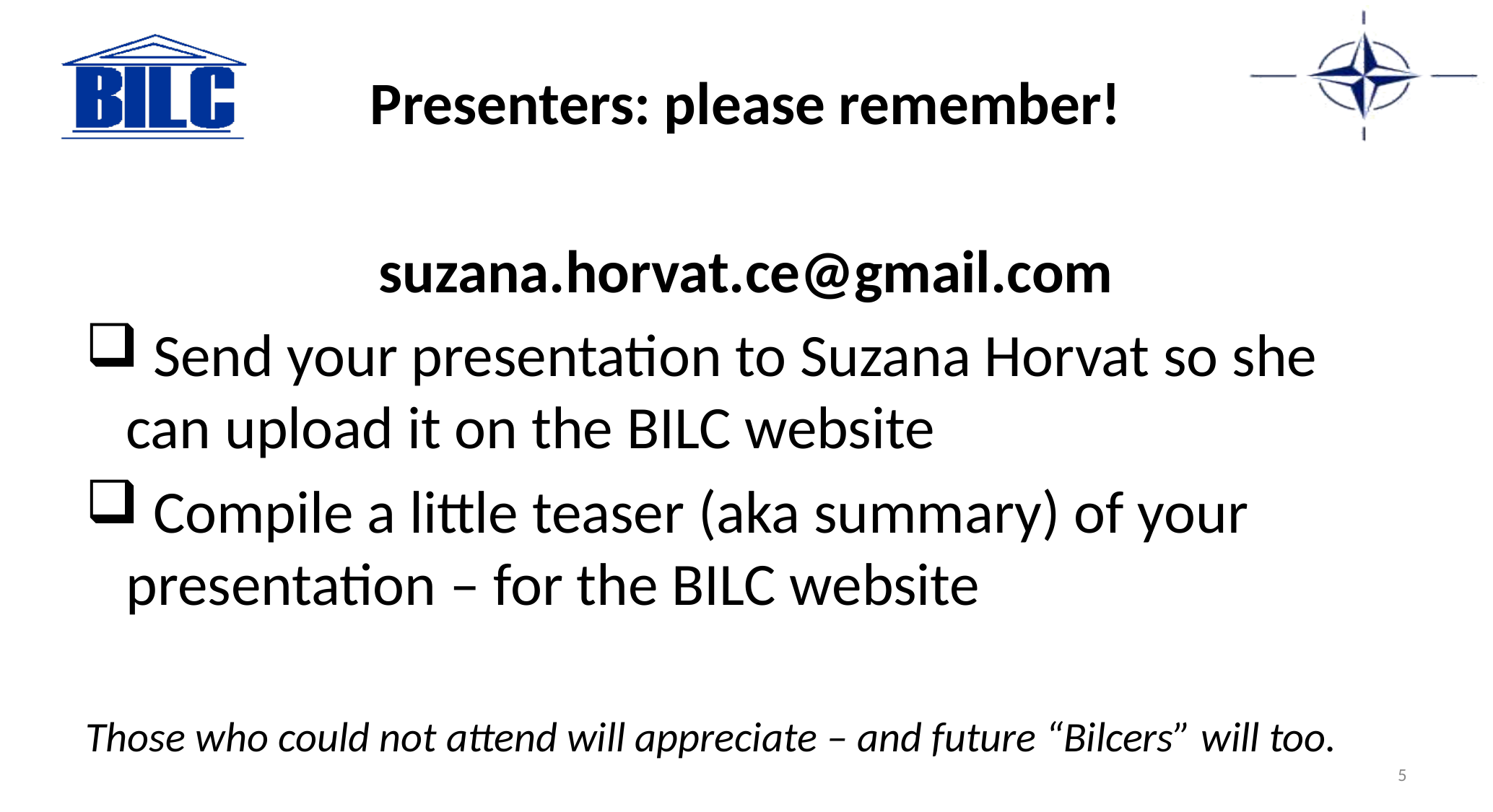

# Presenters: please remember!
suzana.horvat.ce@gmail.com
 Send your presentation to Suzana Horvat so she can upload it on the BILC website
 Compile a little teaser (aka summary) of your presentation – for the BILC website

Those who could not attend will appreciate – and future “Bilcers” will too.

5